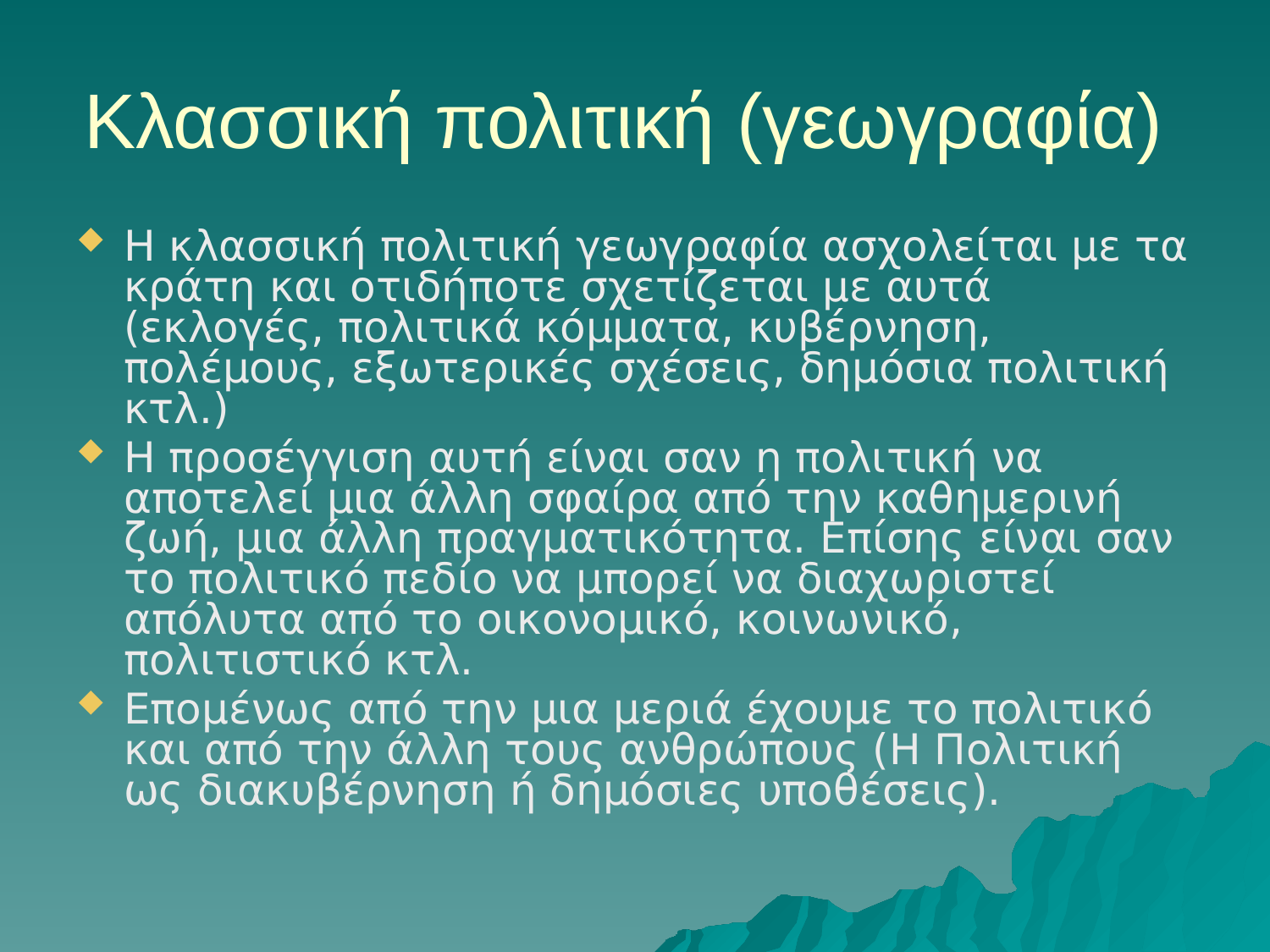

# Κλασσική πολιτική (γεωγραφία)
Η κλασσική πολιτική γεωγραφία ασχολείται με τα κράτη και οτιδήποτε σχετίζεται με αυτά (εκλογές, πολιτικά κόμματα, κυβέρνηση, πολέμους, εξωτερικές σχέσεις, δημόσια πολιτική κτλ.)
Η προσέγγιση αυτή είναι σαν η πολιτική να αποτελεί μια άλλη σφαίρα από την καθημερινή ζωή, μια άλλη πραγματικότητα. Επίσης είναι σαν το πολιτικό πεδίο να μπορεί να διαχωριστεί απόλυτα από το οικονομικό, κοινωνικό, πολιτιστικό κτλ.
Επομένως από την μια μεριά έχουμε το πολιτικό και από την άλλη τους ανθρώπους (Η Πολιτική ως διακυβέρνηση ή δημόσιες υποθέσεις).